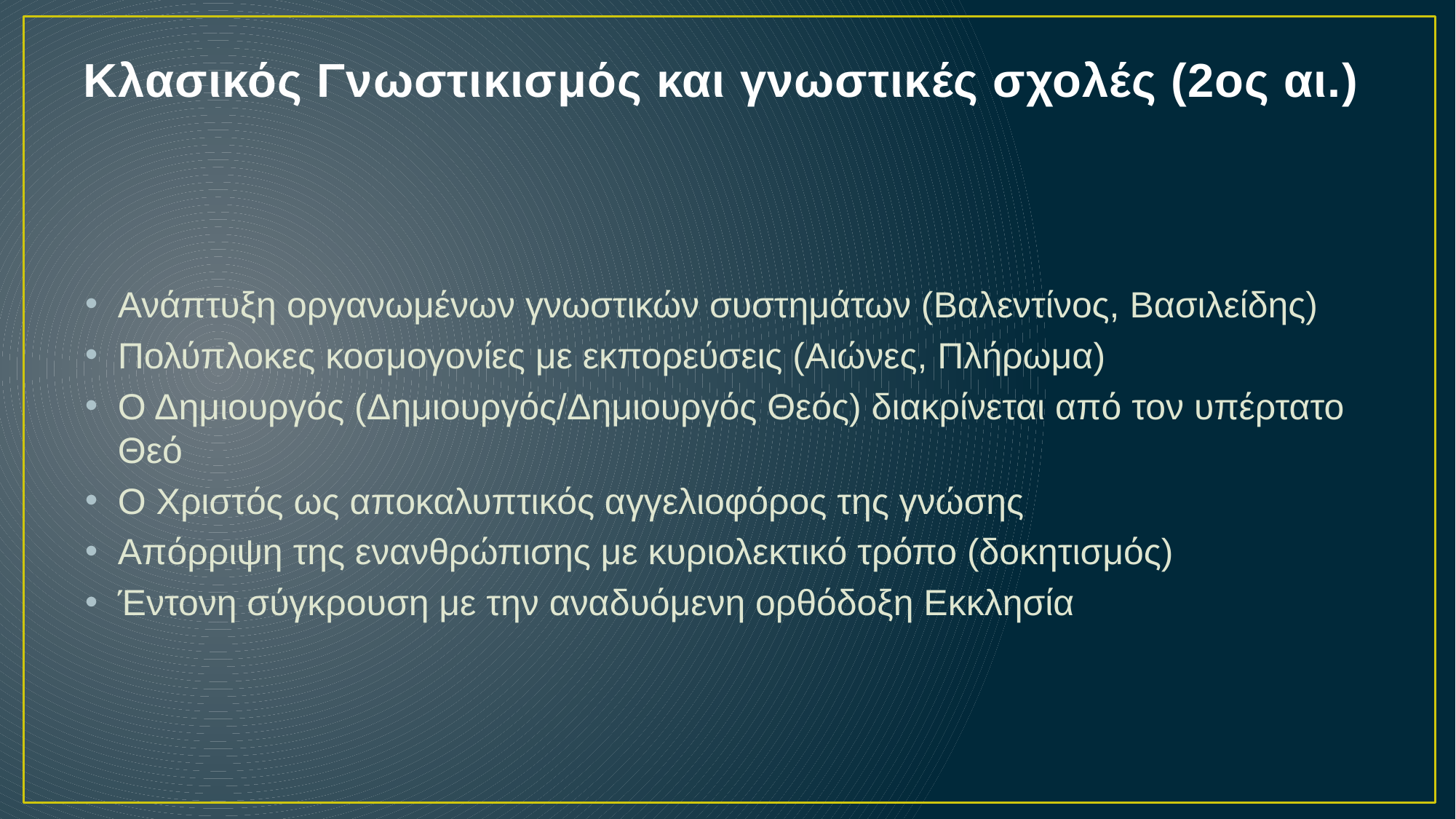

# Κλασικός Γνωστικισμός και γνωστικές σχολές (2ος αι.)
Ανάπτυξη οργανωμένων γνωστικών συστημάτων (Βαλεντίνος, Βασιλείδης)
Πολύπλοκες κοσμογονίες με εκπορεύσεις (Αιώνες, Πλήρωμα)
Ο Δημιουργός (Δημιουργός/Δημιουργός Θεός) διακρίνεται από τον υπέρτατο Θεό
Ο Χριστός ως αποκαλυπτικός αγγελιοφόρος της γνώσης
Απόρριψη της ενανθρώπισης με κυριολεκτικό τρόπο (δοκητισμός)
Έντονη σύγκρουση με την αναδυόμενη ορθόδοξη Εκκλησία